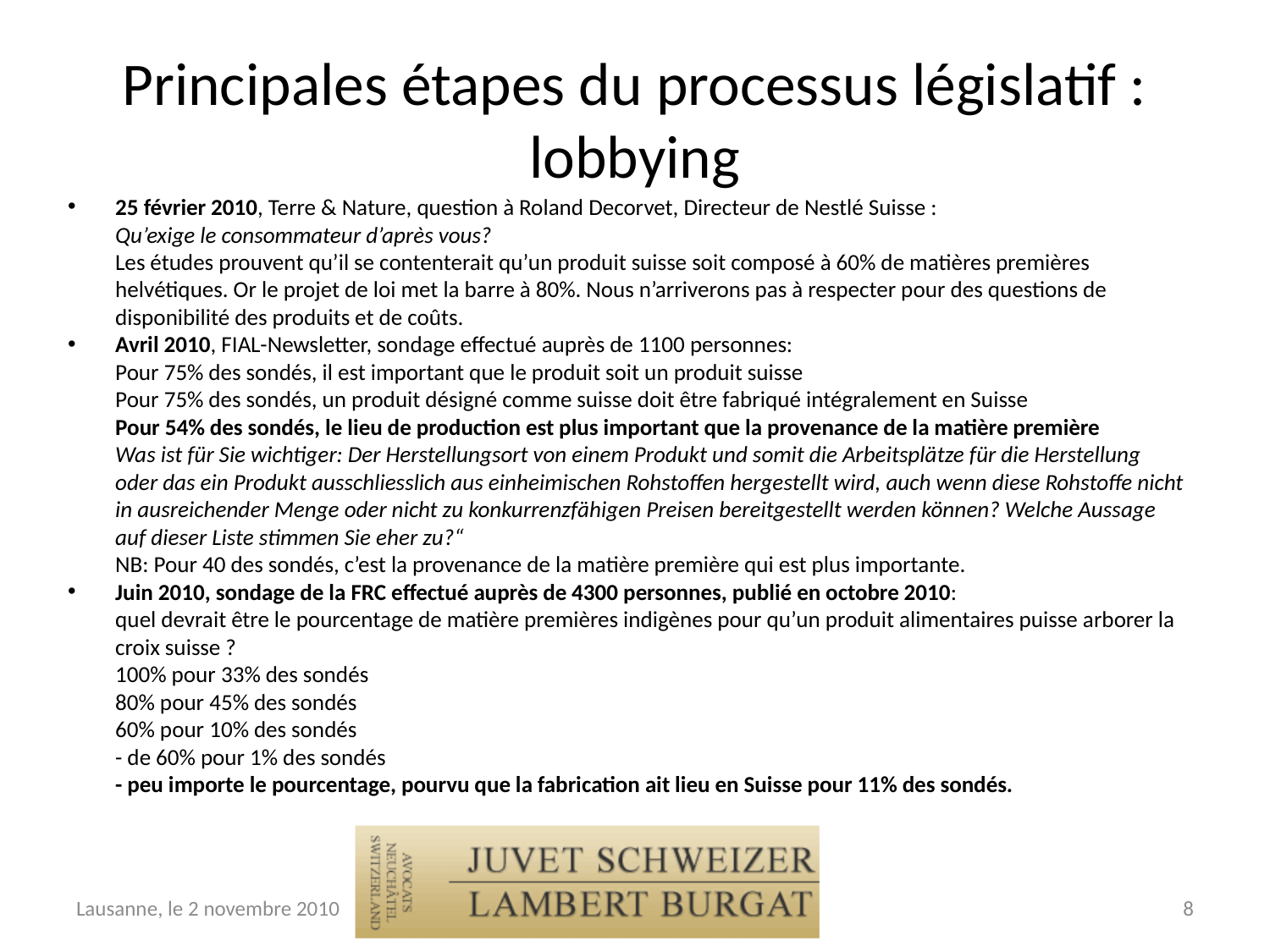

# Principales étapes du processus législatif : lobbying
25 février 2010, Terre & Nature, question à Roland Decorvet, Directeur de Nestlé Suisse :
	Qu’exige le consommateur d’après vous?
	Les études prouvent qu’il se contenterait qu’un produit suisse soit composé à 60% de matières premières helvétiques. Or le projet de loi met la barre à 80%. Nous n’arriverons pas à respecter pour des questions de disponibilité des produits et de coûts.
Avril 2010, FIAL-Newsletter, sondage effectué auprès de 1100 personnes:
	Pour 75% des sondés, il est important que le produit soit un produit suisse
	Pour 75% des sondés, un produit désigné comme suisse doit être fabriqué intégralement en Suisse
	Pour 54% des sondés, le lieu de production est plus important que la provenance de la matière première
	Was ist für Sie wichtiger: Der Herstellungsort von einem Produkt und somit die Arbeitsplätze für die Herstellung oder das ein Produkt ausschliesslich aus einheimischen Rohstoffen hergestellt wird, auch wenn diese Rohstoffe nicht in ausreichender Menge oder nicht zu konkurrenzfähigen Preisen bereitgestellt werden können? Welche Aussage auf dieser Liste stimmen Sie eher zu?“
	NB: Pour 40 des sondés, c’est la provenance de la matière première qui est plus importante.
Juin 2010, sondage de la FRC effectué auprès de 4300 personnes, publié en octobre 2010:
	quel devrait être le pourcentage de matière premières indigènes pour qu’un produit alimentaires puisse arborer la croix suisse ?
	100% pour 33% des sondés
	80% pour 45% des sondés
	60% pour 10% des sondés
	- de 60% pour 1% des sondés
	- peu importe le pourcentage, pourvu que la fabrication ait lieu en Suisse pour 11% des sondés.
Lausanne, le 2 novembre 2010
8